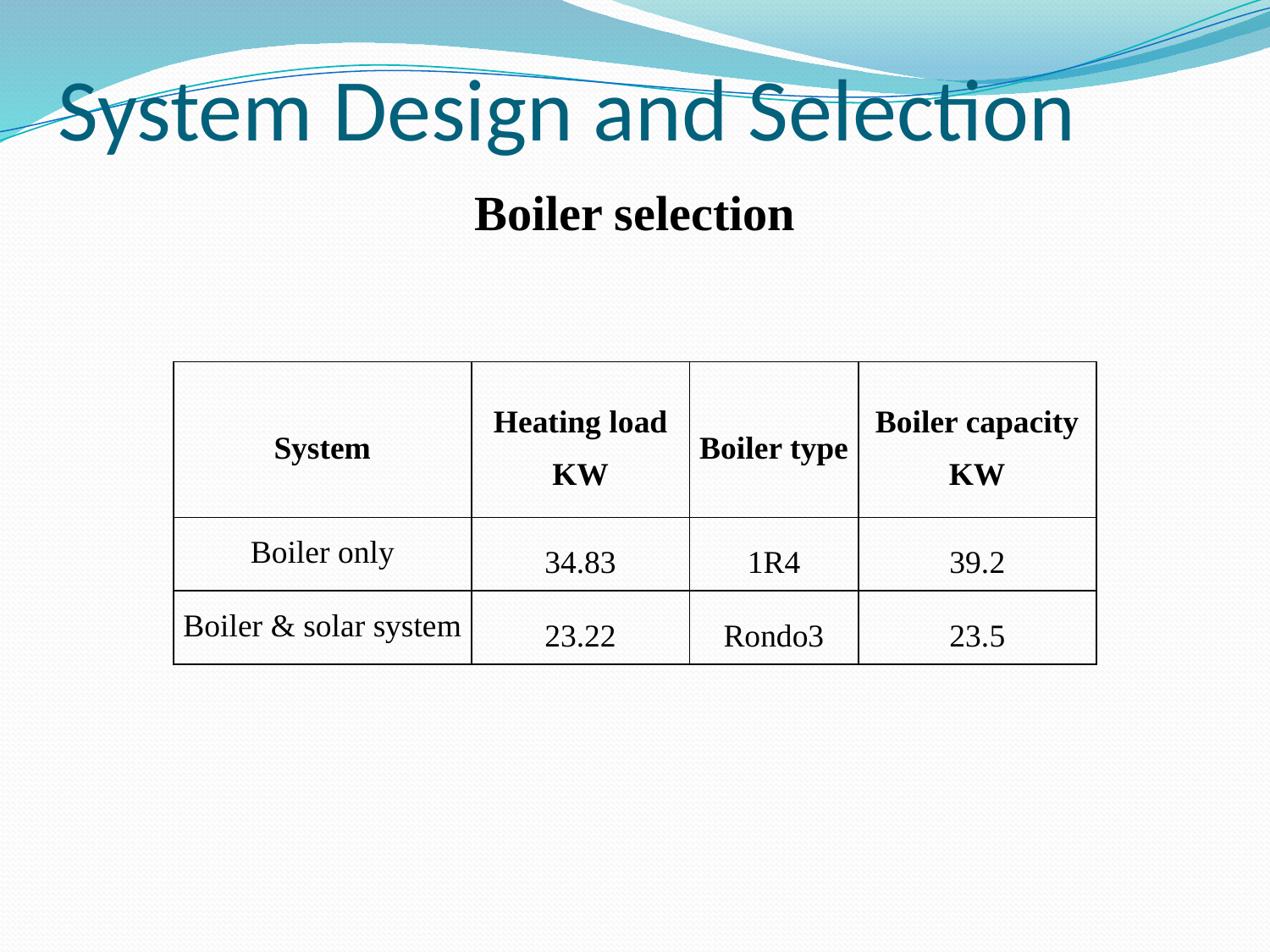

# System Design and Selection
Boiler selection
| System | Heating load KW | Boiler type | Boiler capacity KW |
| --- | --- | --- | --- |
| Boiler only | 34.83 | 1R4 | 39.2 |
| Boiler & solar system | 23.22 | Rondo3 | 23.5 |